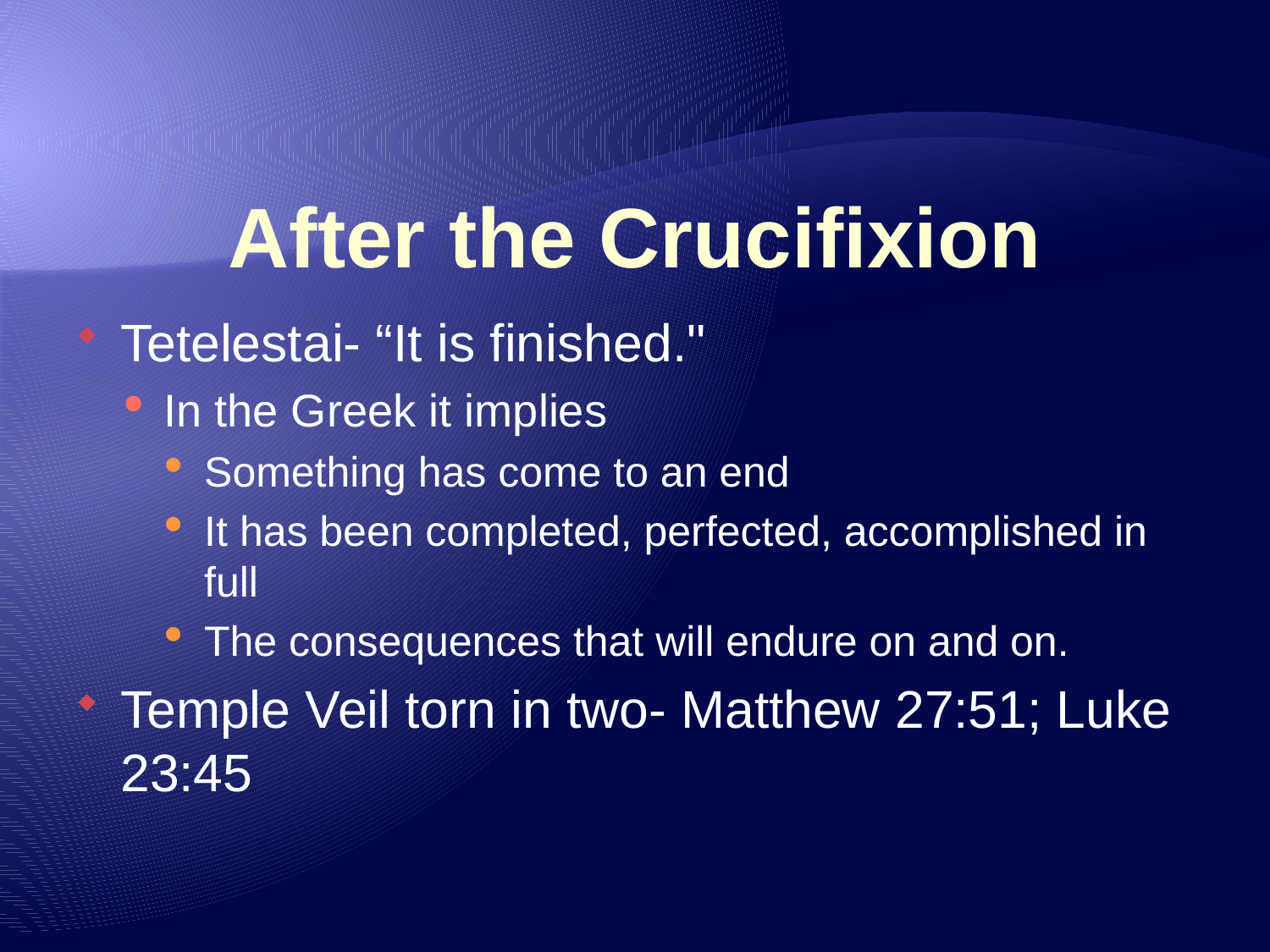

# After the Crucifixion
Tetelestai- “It is finished."
In the Greek it implies
Something has come to an end
It has been completed, perfected, accomplished in full
The consequences that will endure on and on.
Temple Veil torn in two- Matthew 27:51; Luke 23:45